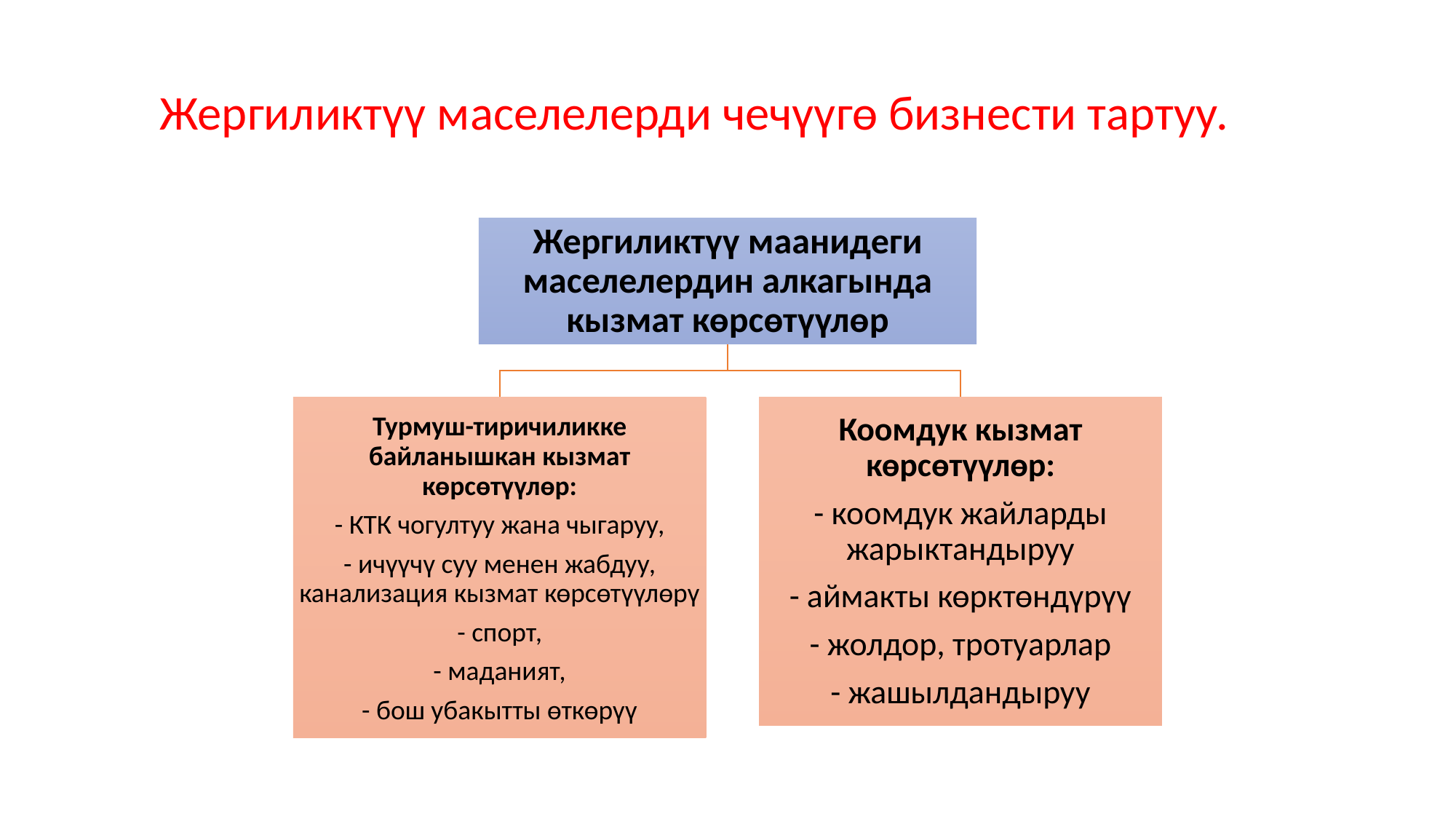

# Жергиликтүү маселелерди чечүүгө бизнести тартуу.
Жергиликтүү маанидеги маселелердин алкагында кызмат көрсөтүүлөр

Турмуш-тиричиликке байланышкан кызмат көрсөтүүлөр:
- КТК чогултуу жана чыгаруу,
- ичүүчү суу менен жабдуу, канализация кызмат көрсөтүүлөрү
- спорт,
- маданият,
- бош убакытты өткөрүү

Коомдук кызмат көрсөтүүлөр:
- коомдук жайларды жарыктандыруу
- аймакты көрктөндүрүү
- жолдор, тротуарлар
- жашылдандыруу